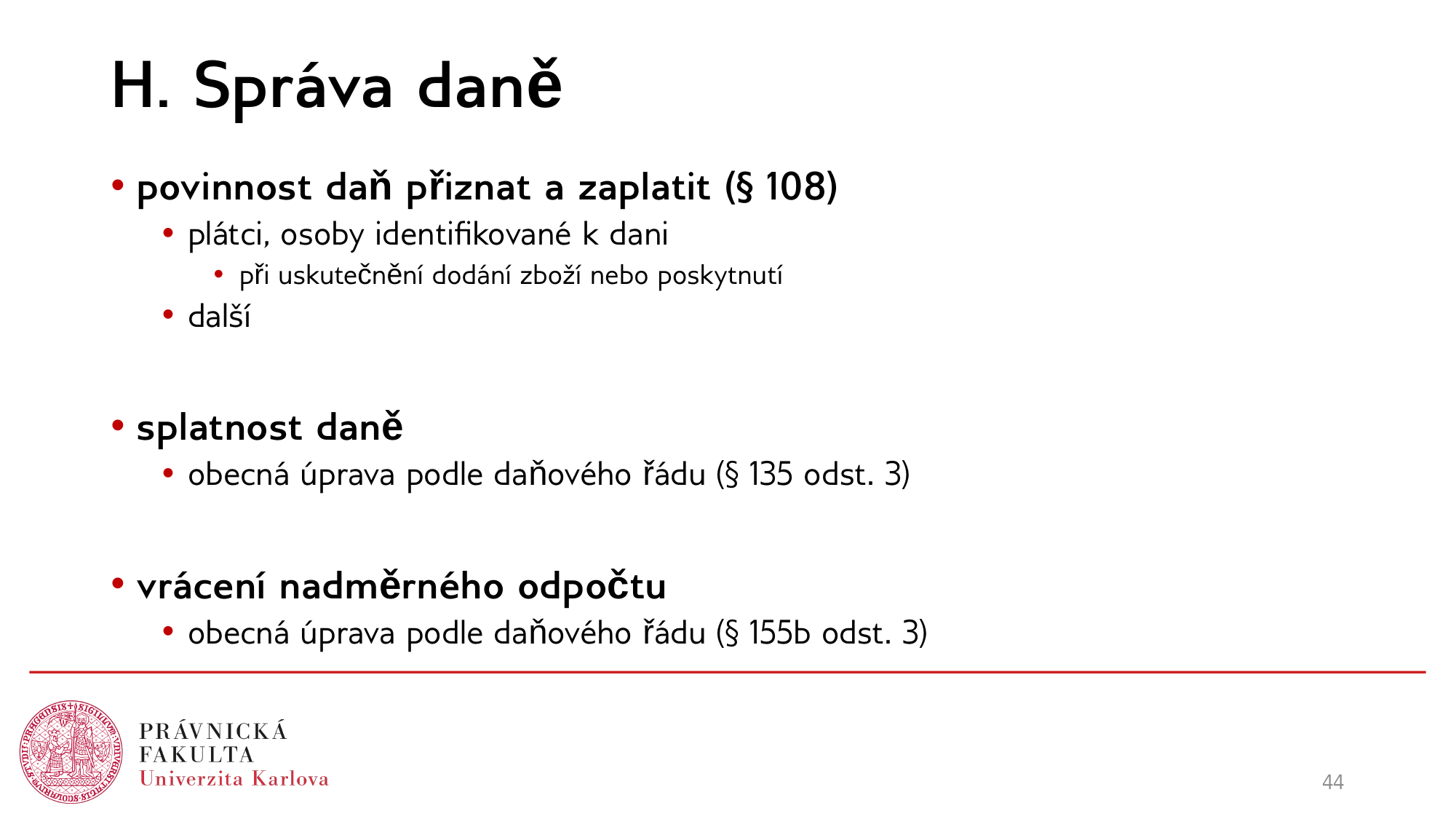

# H. Správa daně
povinnost daň přiznat a zaplatit (§ 108)
plátci, osoby identifikované k dani
při uskutečnění dodání zboží nebo poskytnutí
další

splatnost daně
obecná úprava podle daňového řádu (§ 135 odst. 3)

vrácení nadměrného odpočtu
obecná úprava podle daňového řádu (§ 155b odst. 3)

44